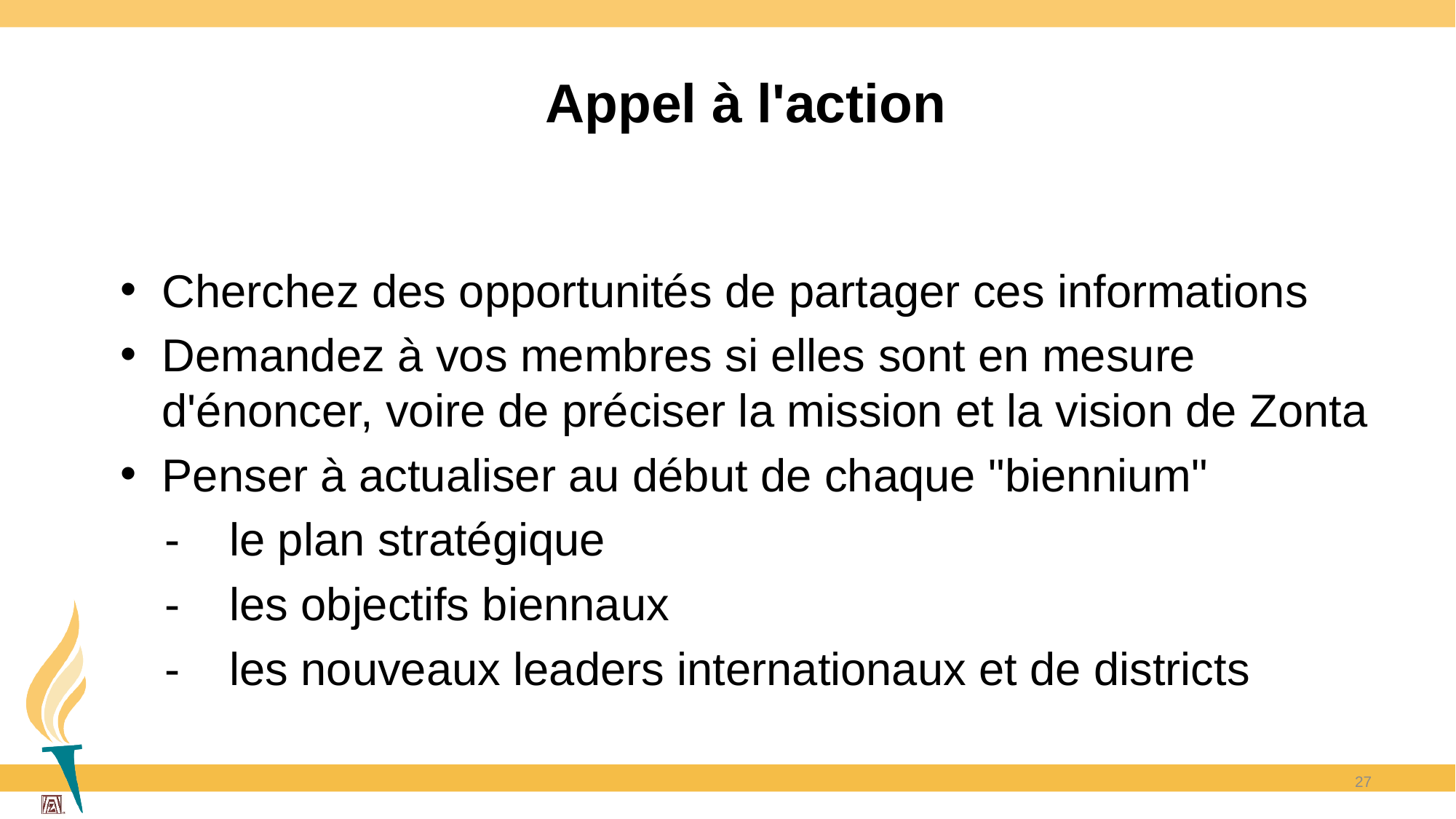

# Appel à l'action

Cherchez des opportunités de partager ces informations
Demandez à vos membres si elles sont en mesure d'énoncer, voire de préciser la mission et la vision de Zonta
Penser à actualiser au début de chaque "biennium"
- 	le plan stratégique
- 	les objectifs biennaux
- 	les nouveaux leaders internationaux et de districts
27